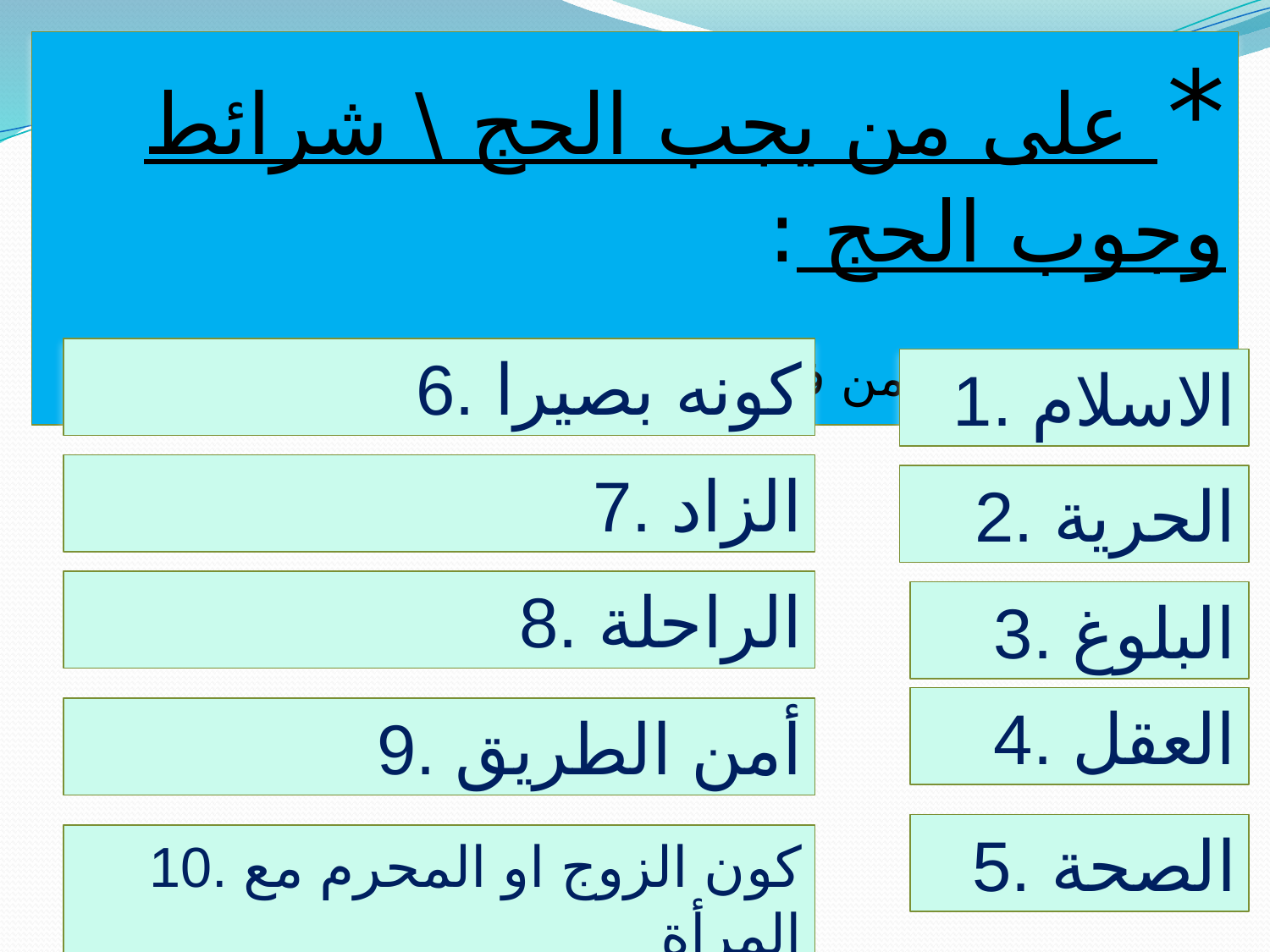

* على من يجب الحج \ شرائط وجوب الحج :
	يجب الحج على من فيه شرائط تالية :
6. كونه بصيرا
1. الاسلام
7. الزاد
2. الحرية
8. الراحلة
3. البلوغ
4. العقل
9. أمن الطريق
5. الصحة
10. كون الزوج او المحرم مع المرأة